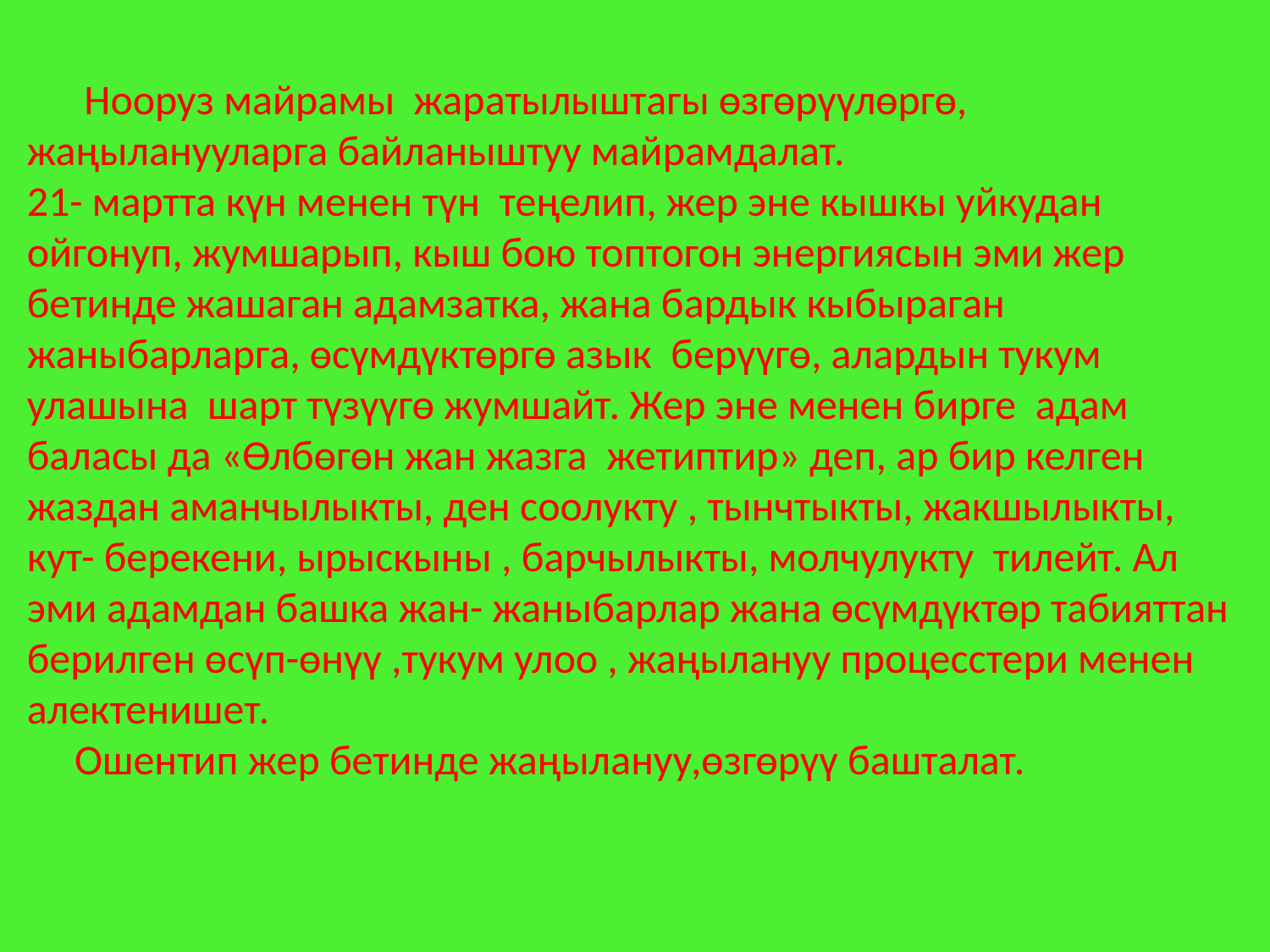

Нооруз майрамы  жаратылыштагы өзгөрүүлөргө, жаңыланууларга байланыштуу майрамдалат.
21- мартта күн менен түн  теңелип, жер эне кышкы уйкудан ойгонуп, жумшарып, кыш бою топтогон энергиясын эми жер бетинде жашаган адамзатка, жана бардык кыбыраган жаныбарларга, өсүмдүктөргө азык  берүүгө, алардын тукум улашына  шарт түзүүгө жумшайт. Жер эне менен бирге  адам баласы да «Өлбөгөн жан жазга  жетиптир» деп, ар бир келген жаздан аманчылыкты, ден соолукту , тынчтыкты, жакшылыкты, кут- берекени, ырыскыны , барчылыкты, молчулукту  тилейт. Ал эми адамдан башка жан- жаныбарлар жана өсүмдүктөр табияттан берилген өсүп-өнүү ,тукум улоо , жаңылануу процесстери менен алектенишет.
     Ошентип жер бетинде жаңылануу,өзгөрүү башталат.